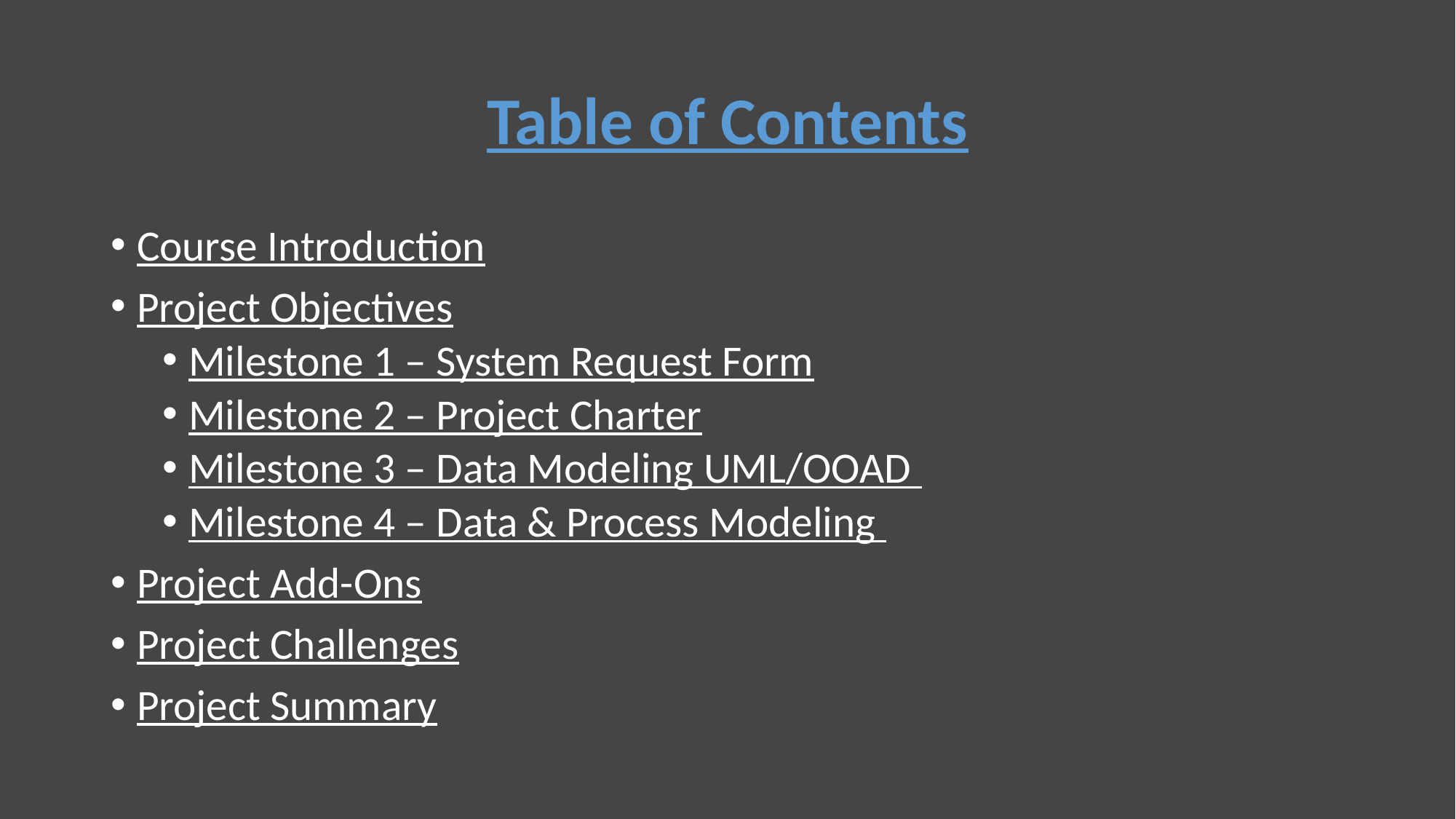

# Table of Contents
Course Introduction
Project Objectives
Milestone 1 – System Request Form
Milestone 2 – Project Charter
Milestone 3 – Data Modeling UML/OOAD
Milestone 4 – Data & Process Modeling
Project Add-Ons
Project Challenges
Project Summary